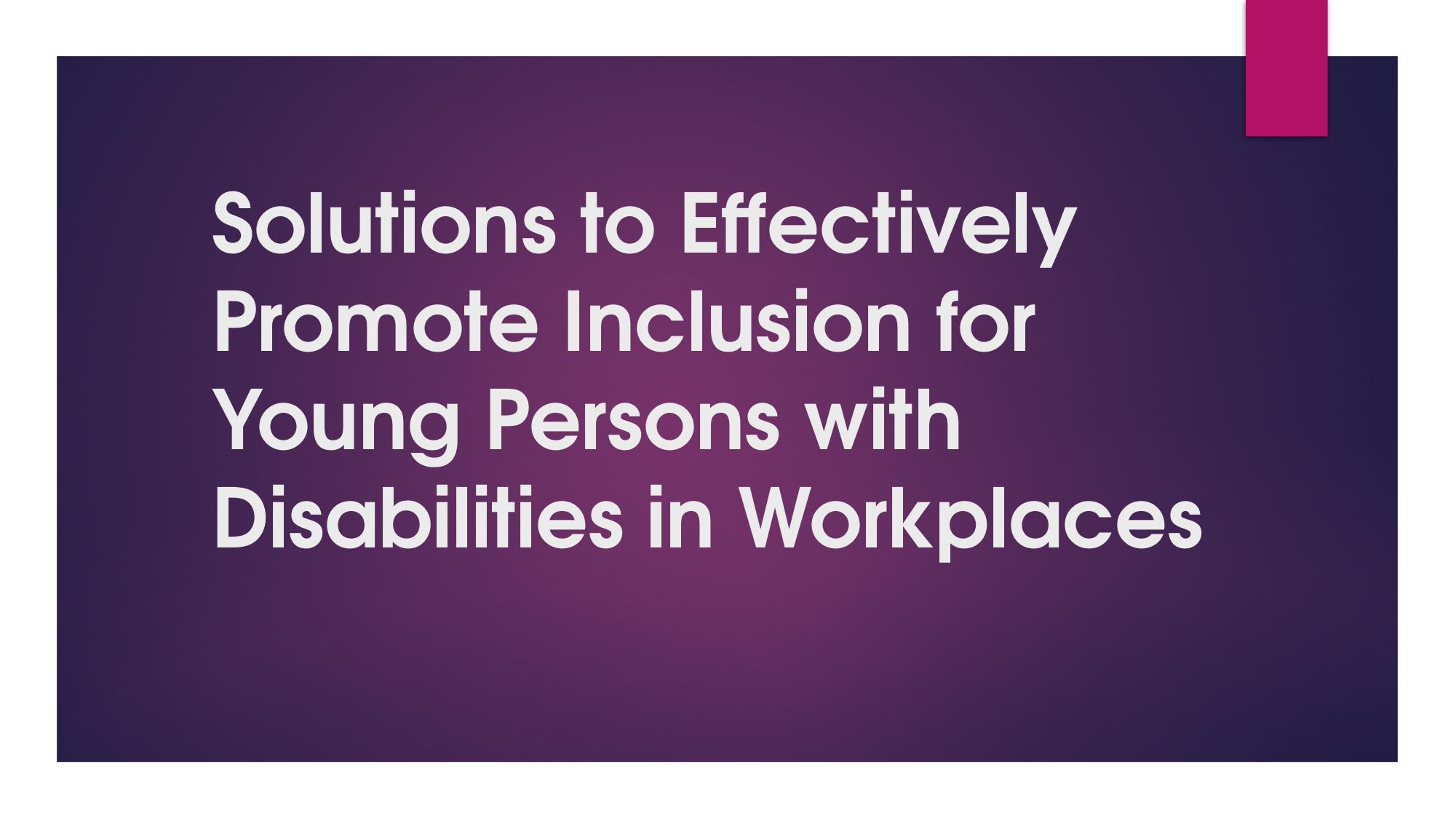

# Solutions to Effectively Promote Inclusion for Young Persons with Disabilities in Workplaces